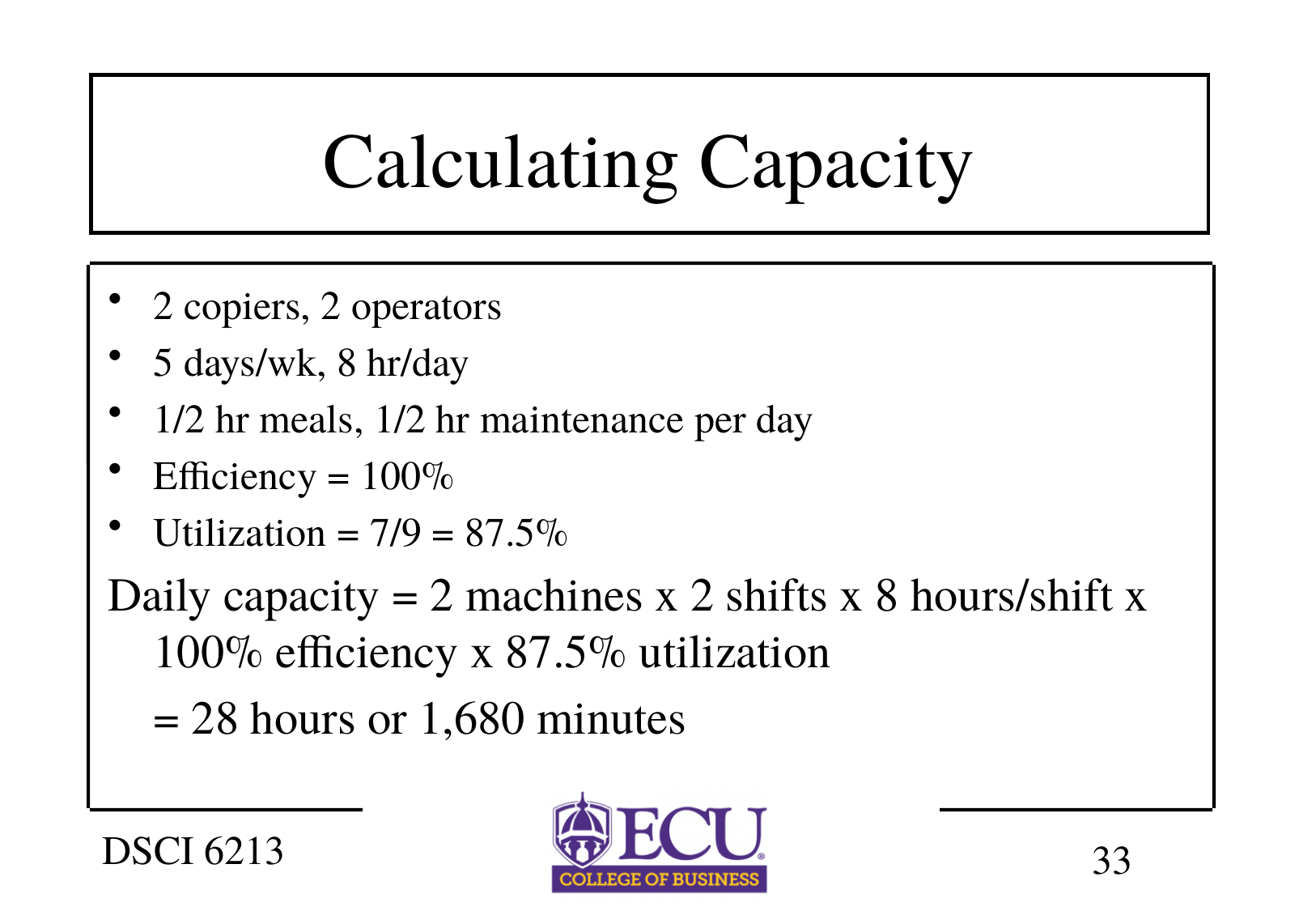

# Calculating Capacity
2 copiers, 2 operators
5 days/wk, 8 hr/day
1/2 hr meals, 1/2 hr maintenance per day
Efficiency = 100%
Utilization = 7/9 = 87.5%
Daily capacity = 2 machines x 2 shifts x 8 hours/shift x 100% efficiency x 87.5% utilization
	= 28 hours or 1,680 minutes